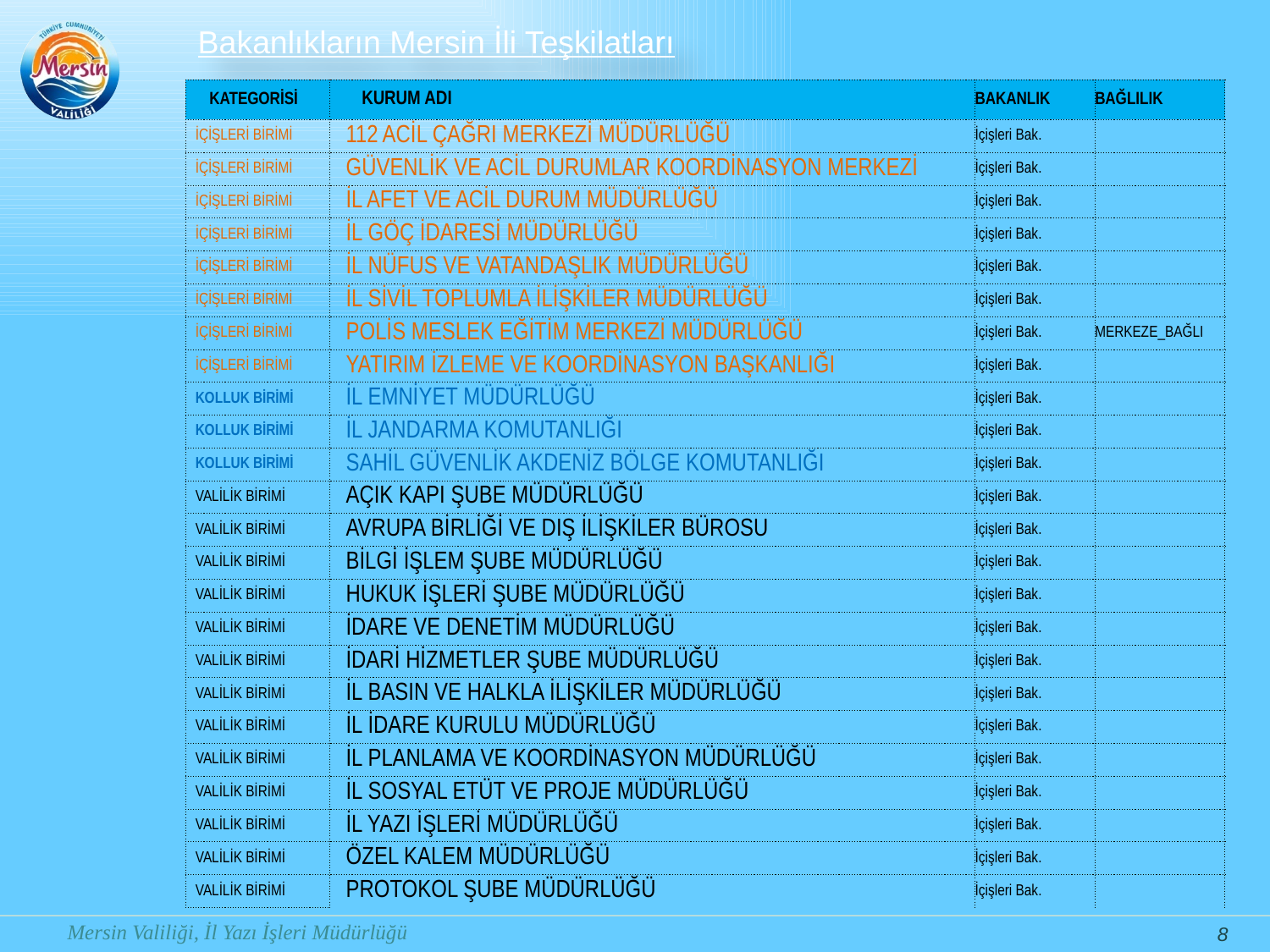

Bakanlıkların Mersin İli Teşkilatları
| KATEGORİSİ | KURUM ADI | BAKANLIK | BAĞLILIK |
| --- | --- | --- | --- |
| İÇİŞLERİ BİRİMİ | 112 ACİL ÇAĞRI MERKEZİ MÜDÜRLÜĞÜ | İçişleri Bak. |  |
| İÇİŞLERİ BİRİMİ | GÜVENLİK VE ACİL DURUMLAR KOORDİNASYON MERKEZİ | İçişleri Bak. |  |
| İÇİŞLERİ BİRİMİ | İL AFET VE ACİL DURUM MÜDÜRLÜĞÜ | İçişleri Bak. |  |
| İÇİŞLERİ BİRİMİ | İL GÖÇ İDARESİ MÜDÜRLÜĞÜ | İçişleri Bak. |  |
| İÇİŞLERİ BİRİMİ | İL NÜFUS VE VATANDAŞLIK MÜDÜRLÜĞÜ | İçişleri Bak. |  |
| İÇİŞLERİ BİRİMİ | İL SİVİL TOPLUMLA İLİŞKİLER MÜDÜRLÜĞÜ | İçişleri Bak. |  |
| İÇİŞLERİ BİRİMİ | POLİS MESLEK EĞİTİM MERKEZİ MÜDÜRLÜĞÜ | İçişleri Bak. | MERKEZE\_BAĞLI |
| İÇİŞLERİ BİRİMİ | YATIRIM İZLEME VE KOORDİNASYON BAŞKANLIĞI | İçişleri Bak. |  |
| KOLLUK BİRİMİ | İL EMNİYET MÜDÜRLÜĞÜ | İçişleri Bak. |  |
| KOLLUK BİRİMİ | İL JANDARMA KOMUTANLIĞI | İçişleri Bak. |  |
| KOLLUK BİRİMİ | SAHİL GÜVENLİK AKDENİZ BÖLGE KOMUTANLIĞI | İçişleri Bak. |  |
| VALİLİK BİRİMİ | AÇIK KAPI ŞUBE MÜDÜRLÜĞÜ | İçişleri Bak. |  |
| VALİLİK BİRİMİ | AVRUPA BİRLİĞİ VE DIŞ İLİŞKİLER BÜROSU | İçişleri Bak. |  |
| VALİLİK BİRİMİ | BİLGİ İŞLEM ŞUBE MÜDÜRLÜĞÜ | İçişleri Bak. |  |
| VALİLİK BİRİMİ | HUKUK İŞLERİ ŞUBE MÜDÜRLÜĞÜ | İçişleri Bak. |  |
| VALİLİK BİRİMİ | İDARE VE DENETİM MÜDÜRLÜĞÜ | İçişleri Bak. |  |
| VALİLİK BİRİMİ | İDARİ HİZMETLER ŞUBE MÜDÜRLÜĞÜ | İçişleri Bak. |  |
| VALİLİK BİRİMİ | İL BASIN VE HALKLA İLİŞKİLER MÜDÜRLÜĞÜ | İçişleri Bak. |  |
| VALİLİK BİRİMİ | İL İDARE KURULU MÜDÜRLÜĞÜ | İçişleri Bak. |  |
| VALİLİK BİRİMİ | İL PLANLAMA VE KOORDİNASYON MÜDÜRLÜĞÜ | İçişleri Bak. |  |
| VALİLİK BİRİMİ | İL SOSYAL ETÜT VE PROJE MÜDÜRLÜĞÜ | İçişleri Bak. |  |
| VALİLİK BİRİMİ | İL YAZI İŞLERİ MÜDÜRLÜĞÜ | İçişleri Bak. |  |
| VALİLİK BİRİMİ | ÖZEL KALEM MÜDÜRLÜĞÜ | İçişleri Bak. |  |
| VALİLİK BİRİMİ | PROTOKOL ŞUBE MÜDÜRLÜĞÜ | İçişleri Bak. |  |
8